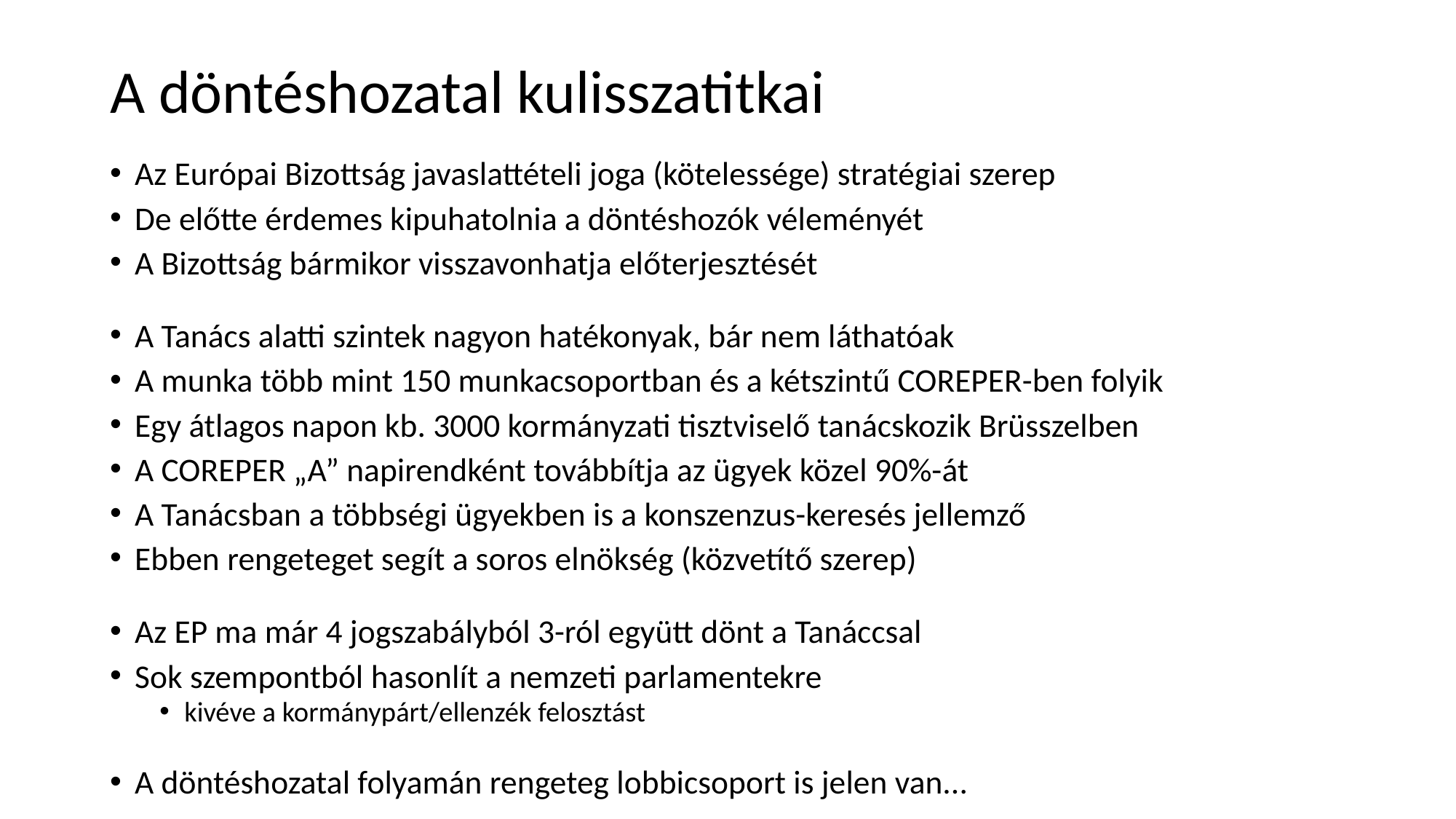

# A döntéshozatal kulisszatitkai
Az Európai Bizottság javaslattételi joga (kötelessége) stratégiai szerep
De előtte érdemes kipuhatolnia a döntéshozók véleményét
A Bizottság bármikor visszavonhatja előterjesztését

A Tanács alatti szintek nagyon hatékonyak, bár nem láthatóak
A munka több mint 150 munkacsoportban és a kétszintű COREPER-ben folyik
Egy átlagos napon kb. 3000 kormányzati tisztviselő tanácskozik Brüsszelben
A COREPER „A” napirendként továbbítja az ügyek közel 90%-át
A Tanácsban a többségi ügyekben is a konszenzus-keresés jellemző
Ebben rengeteget segít a soros elnökség (közvetítő szerep)

Az EP ma már 4 jogszabályból 3-ról együtt dönt a Tanáccsal
Sok szempontból hasonlít a nemzeti parlamentekre
kivéve a kormánypárt/ellenzék felosztást

A döntéshozatal folyamán rengeteg lobbicsoport is jelen van...